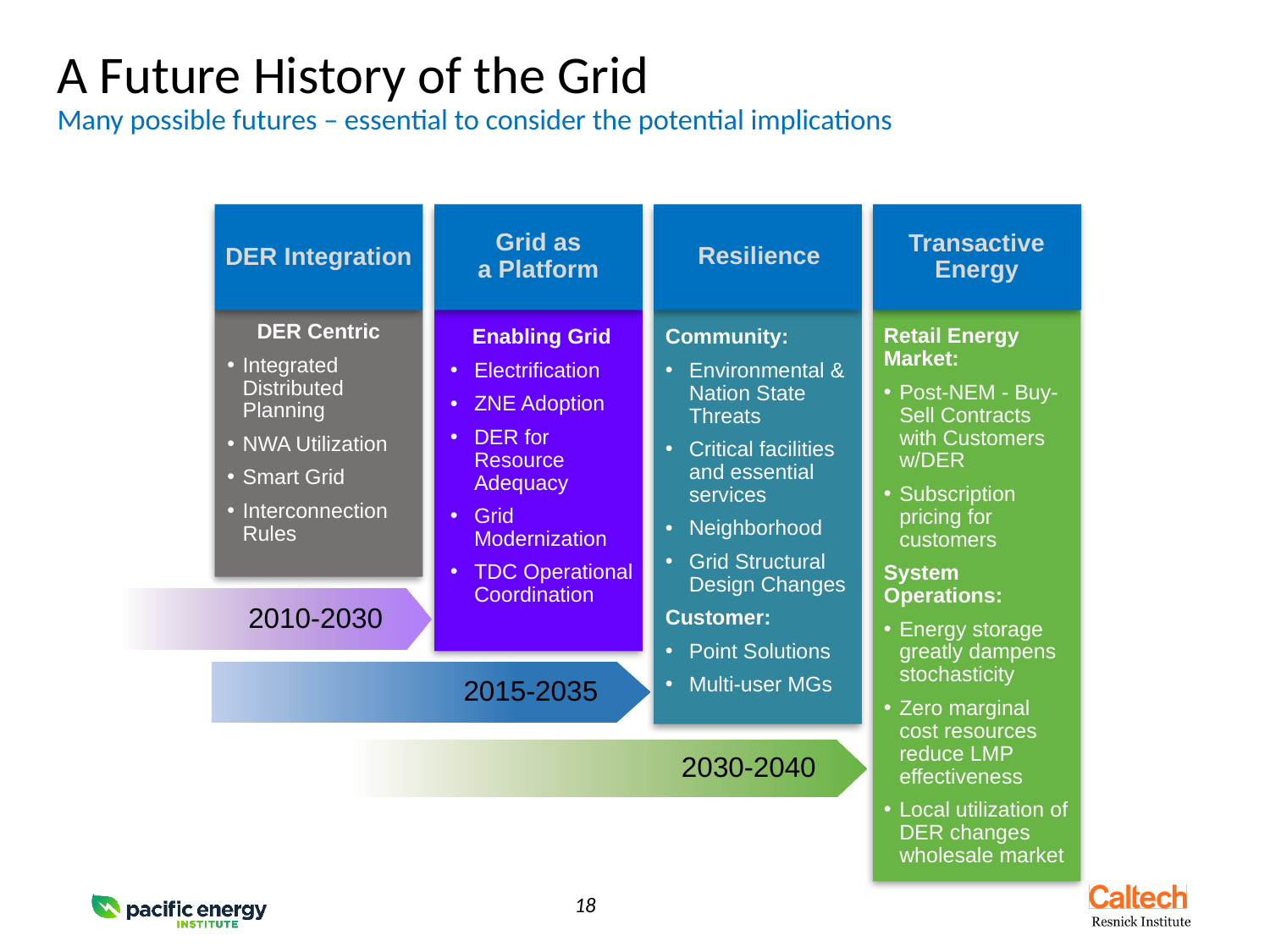

# A Future History of the Grid Many possible futures – essential to consider the potential implications

DER Integration
Grid as
a Platform
Resilience
Transactive Energy

DER Centric
Integrated Distributed Planning
NWA Utilization
Smart Grid
Interconnection Rules
Retail Energy Market:
Post-NEM - Buy-Sell Contracts with Customers w/DER
Subscription pricing for customers
System Operations:
Energy storage greatly dampens stochasticity
Zero marginal cost resources reduce LMP effectiveness
Local utilization of DER changes wholesale market
Community:
Environmental & Nation State Threats
Critical facilities and essential services
Neighborhood
Grid Structural Design Changes
Customer:
Point Solutions
Multi-user MGs

Enabling Grid
Electrification
ZNE Adoption
DER for Resource Adequacy
Grid Modernization
TDC Operational Coordination
2010-2030
2015-2035
2030-2040